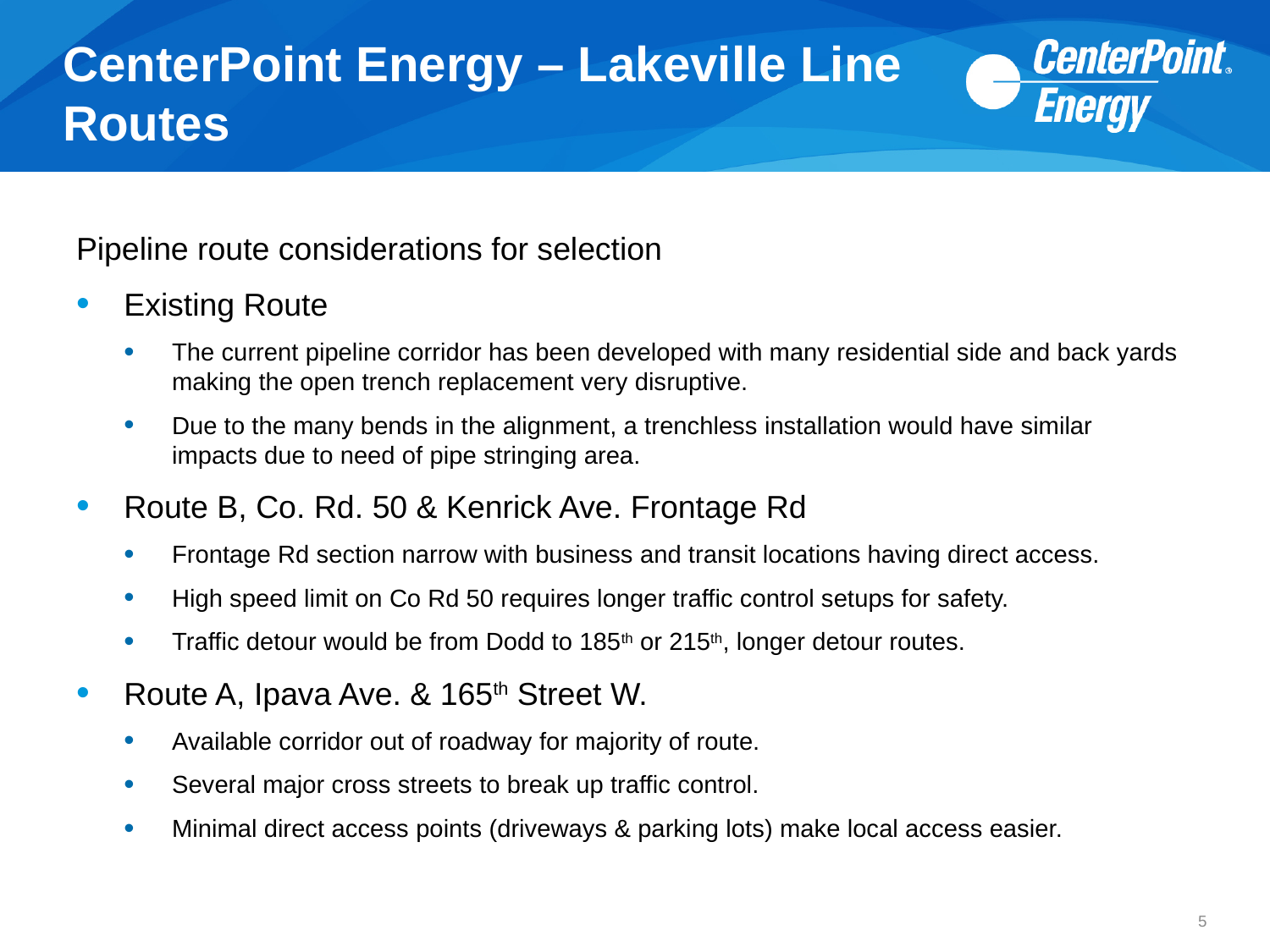

# CenterPoint Energy – Lakeville Line Routes
Pipeline route considerations for selection
Existing Route
The current pipeline corridor has been developed with many residential side and back yards making the open trench replacement very disruptive.
Due to the many bends in the alignment, a trenchless installation would have similar impacts due to need of pipe stringing area.
Route B, Co. Rd. 50 & Kenrick Ave. Frontage Rd
Frontage Rd section narrow with business and transit locations having direct access.
High speed limit on Co Rd 50 requires longer traffic control setups for safety.
Traffic detour would be from Dodd to 185th or 215th, longer detour routes.
Route A, Ipava Ave. & 165th Street W.
Available corridor out of roadway for majority of route.
Several major cross streets to break up traffic control.
Minimal direct access points (driveways & parking lots) make local access easier.

5